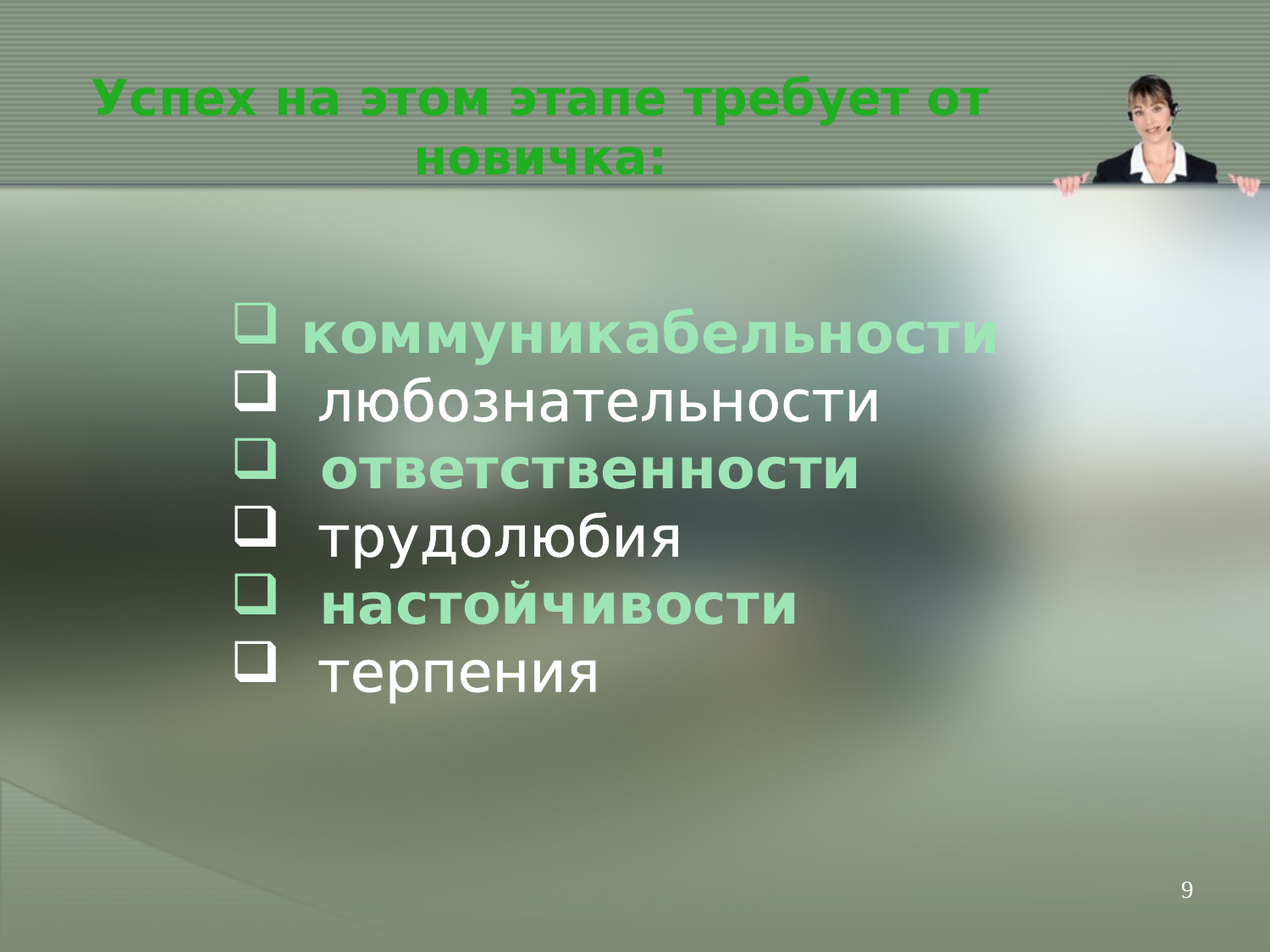

Успех на этом этапе требует от новичка:

 коммуникабельности
  любознательности
  ответственности
  трудолюбия
  настойчивости
  терпения
9